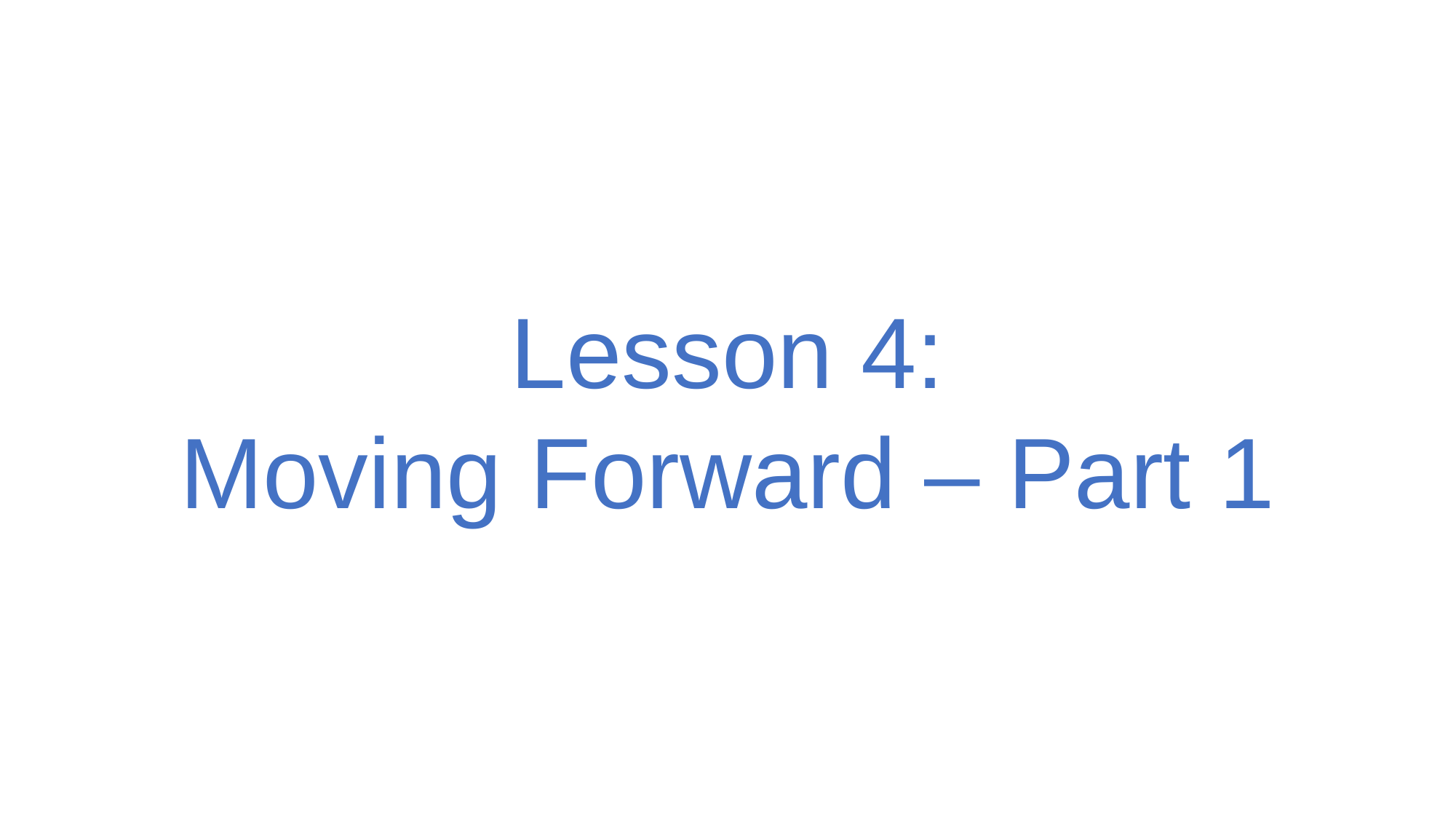

Lesson 4:
Moving Forward – Part 1